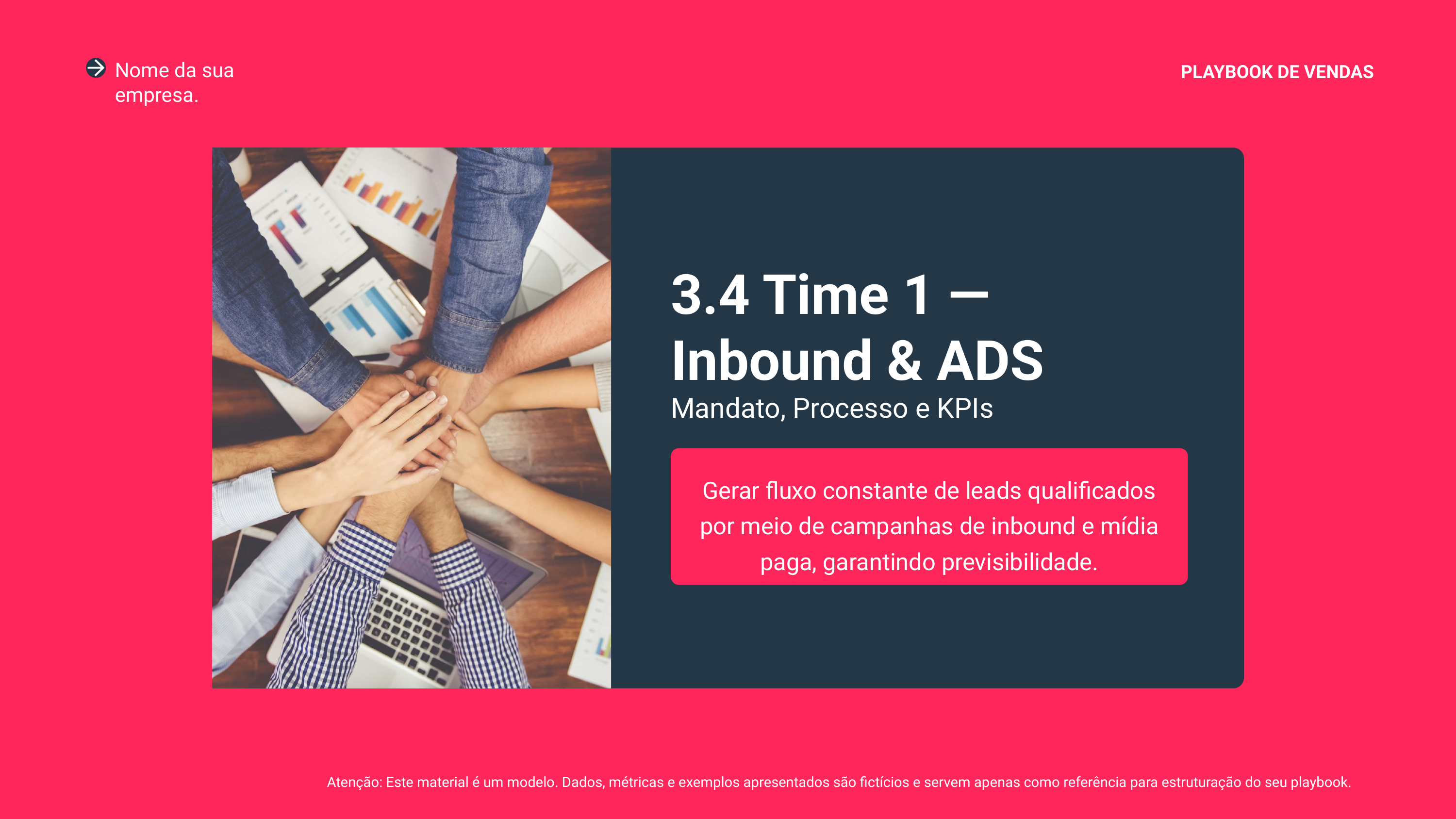

Nome da sua empresa.

PLAYBOOK DE VENDAS

3.4 Time 1 — Inbound & ADS
Mandato, Processo e KPIs

Gerar fluxo constante de leads qualificados por meio de campanhas de inbound e mídia paga, garantindo previsibilidade.
Atenção: Este material é um modelo. Dados, métricas e exemplos apresentados são fictícios e servem apenas como referência para estruturação do seu playbook.